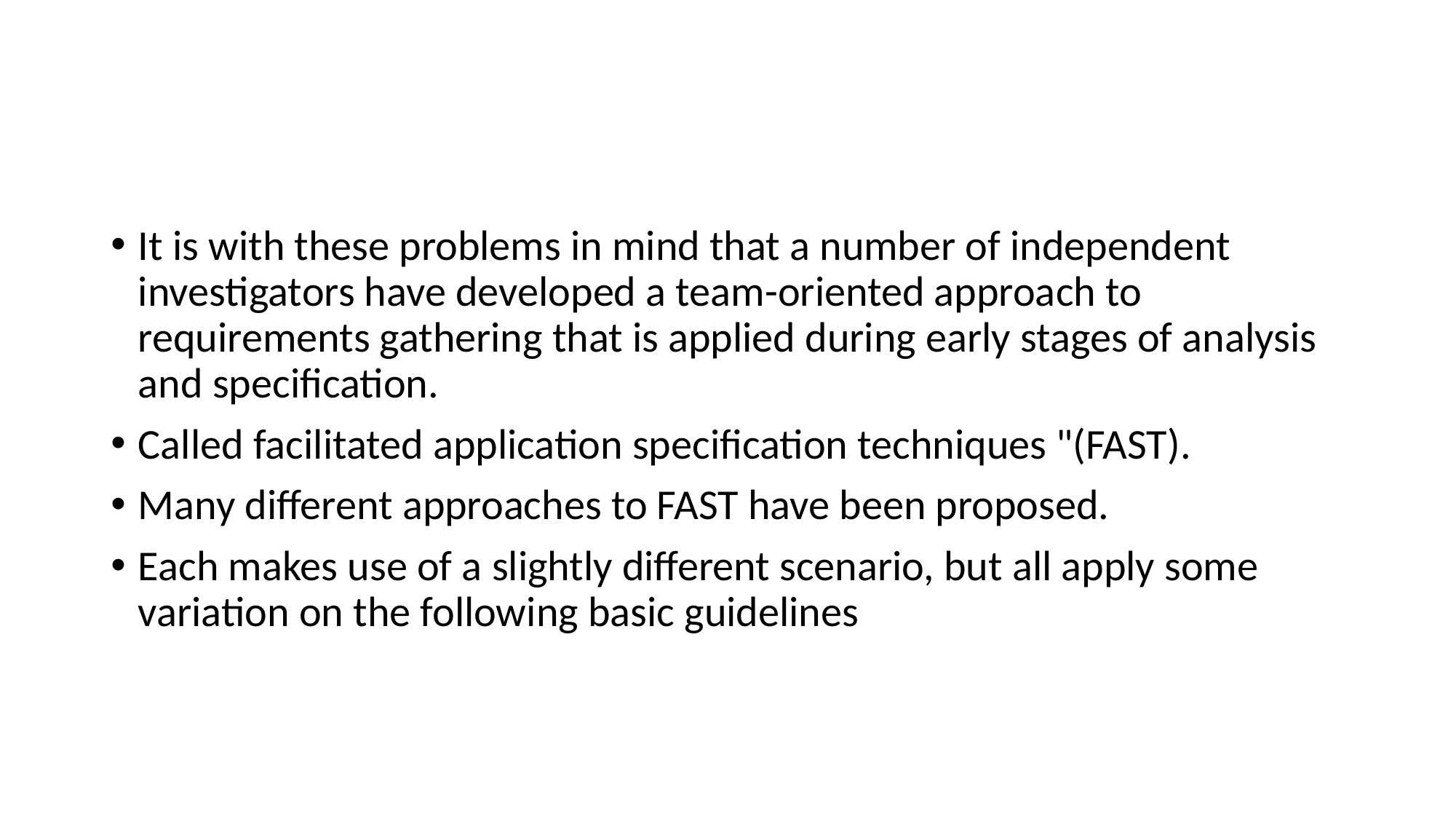

#
It is with these problems in mind that a number of independent investigators have developed a team-oriented approach to requirements gathering that is applied during early stages of analysis and specification.
Called facilitated application specification techniques "(FAST).
Many different approaches to FAST have been proposed.
Each makes use of a slightly different scenario, but all apply some variation on the following basic guidelines